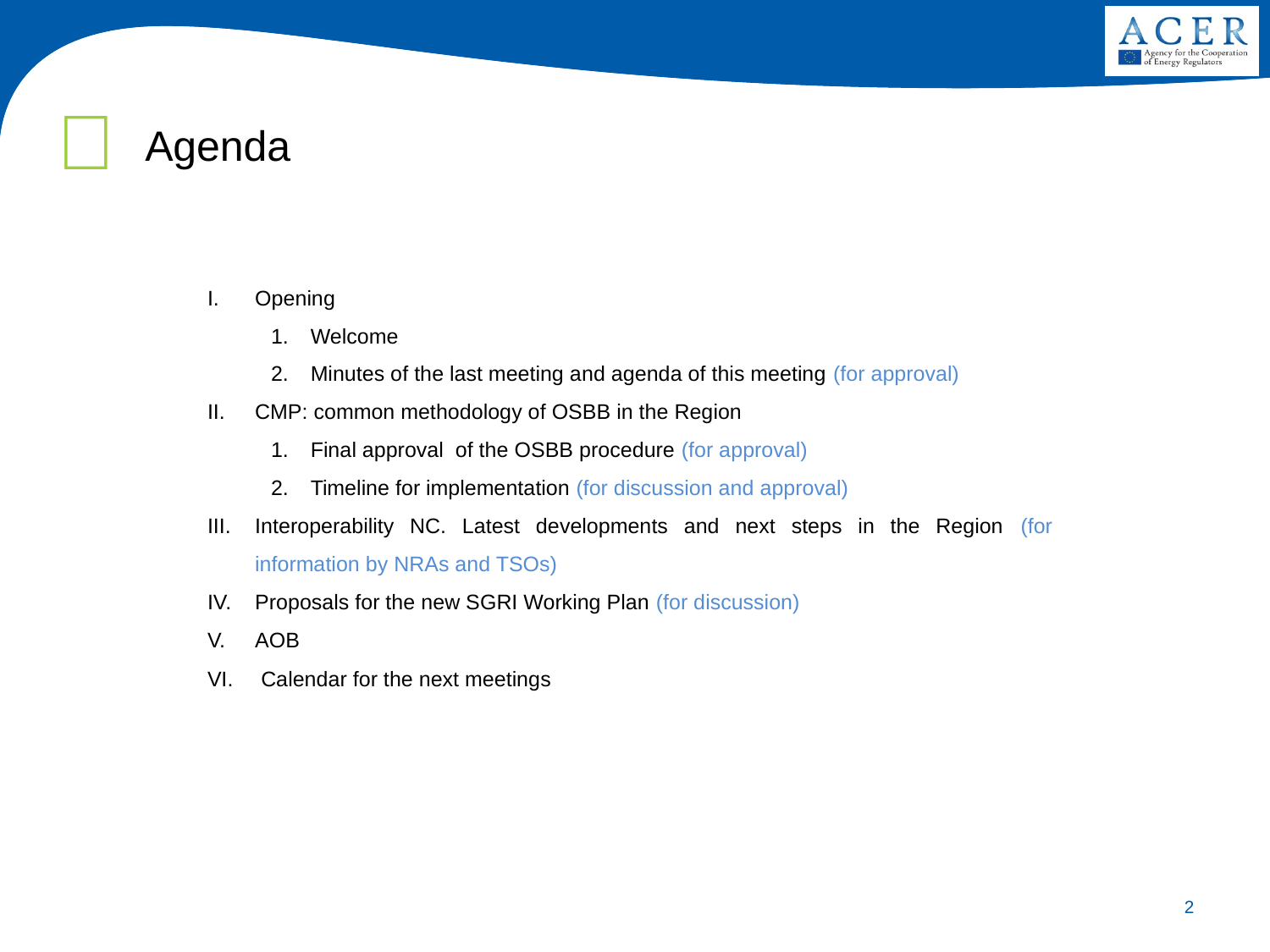

# Agenda
Opening
Welcome
Minutes of the last meeting and agenda of this meeting (for approval)
CMP: common methodology of OSBB in the Region
Final approval  of the OSBB procedure (for approval)
Timeline for implementation (for discussion and approval)
Interoperability NC. Latest developments and next steps in the Region (for information by NRAs and TSOs)
Proposals for the new SGRI Working Plan (for discussion)
AOB
 Calendar for the next meetings